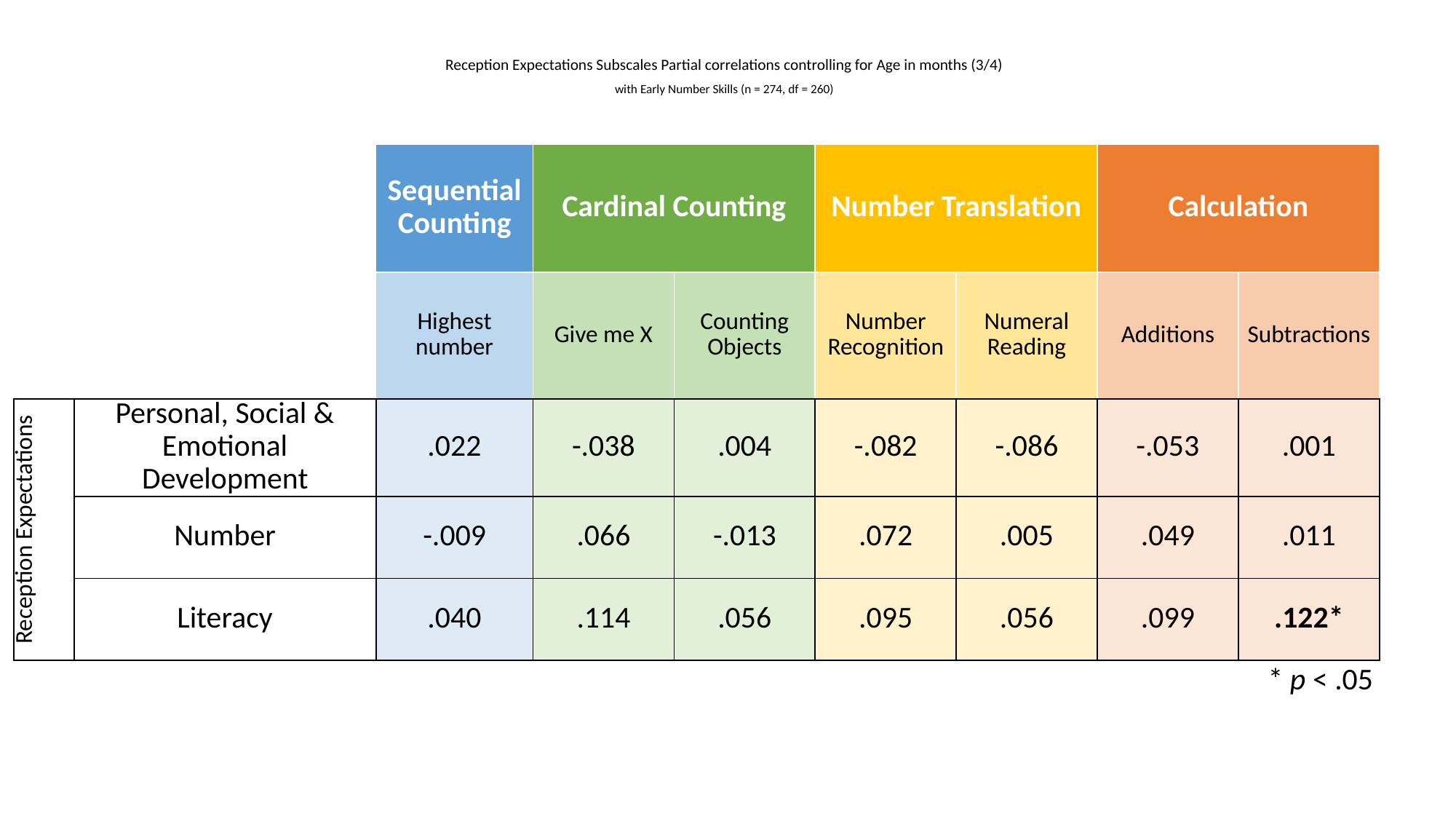

# Reception Expectations Subscales Partial correlations controlling for Age in months (3/4) with Early Number Skills (n = 274, df = 260)
|  |  | Sequential Counting | Cardinal Counting |  | Number Translation |  | Calculation |  |
| --- | --- | --- | --- | --- | --- | --- | --- | --- |
|  |  | Highest number | Give me X | Counting Objects | Number Recognition | Numeral Reading | Additions | Subtractions |
| Reception Expectations | Personal, Social & Emotional Development | .022 | -.038 | .004 | -.082 | -.086 | -.053 | .001 |
|  | Number | -.009 | .066 | -.013 | .072 | .005 | .049 | .011 |
|  | Literacy | .040 | .114 | .056 | .095 | .056 | .099 | .122\* |
|  |  | \* p < .05 |  |  |  |  |  |  |